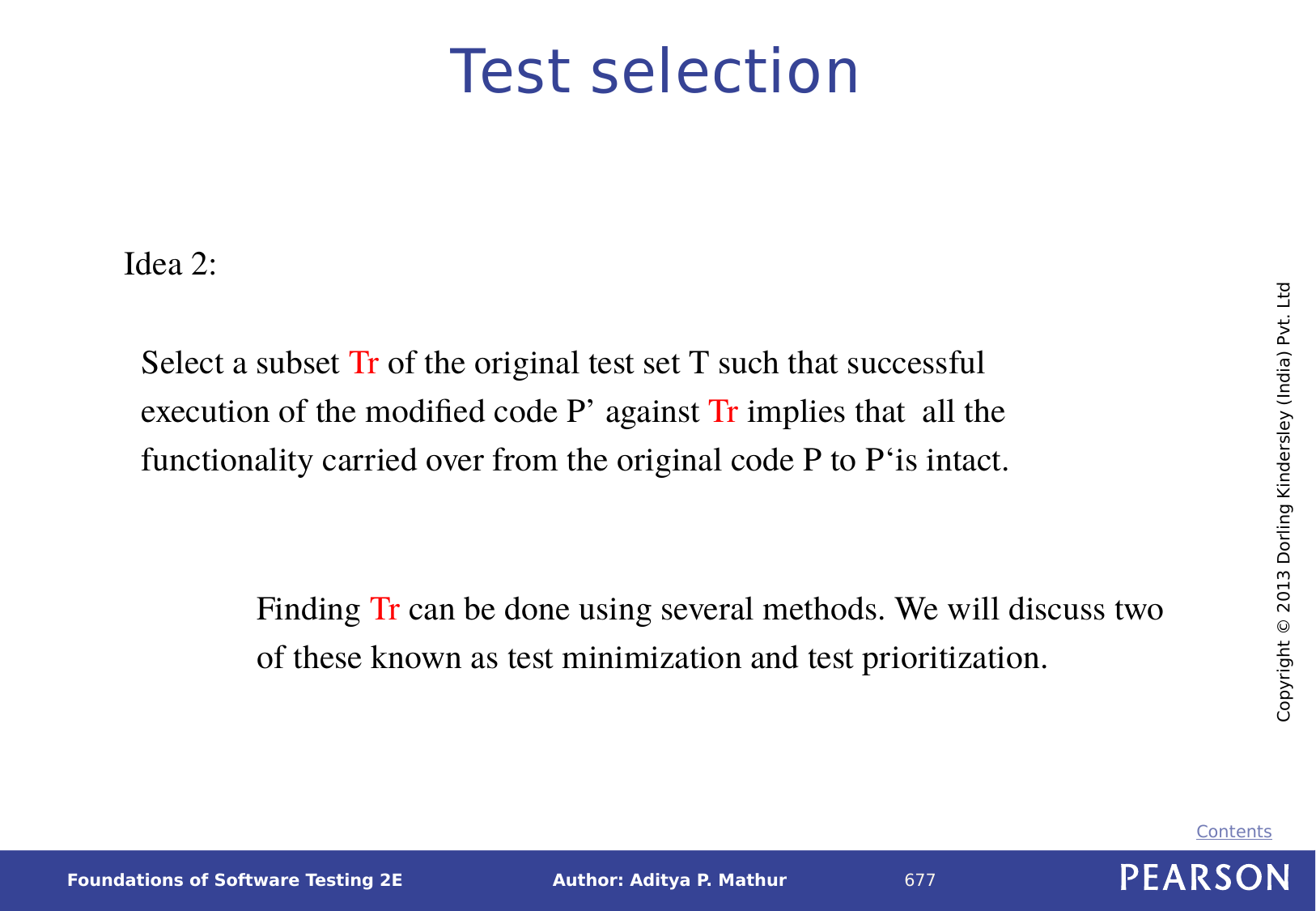

# Test selection
Idea 2:
Select a subset Tr of the original test set T such that successful execution of the modified code P’ against Tr implies that  all the functionality carried over from the original code P to P‘is intact.
Finding Tr can be done using several methods. We will discuss two of these known as test minimization and test prioritization.